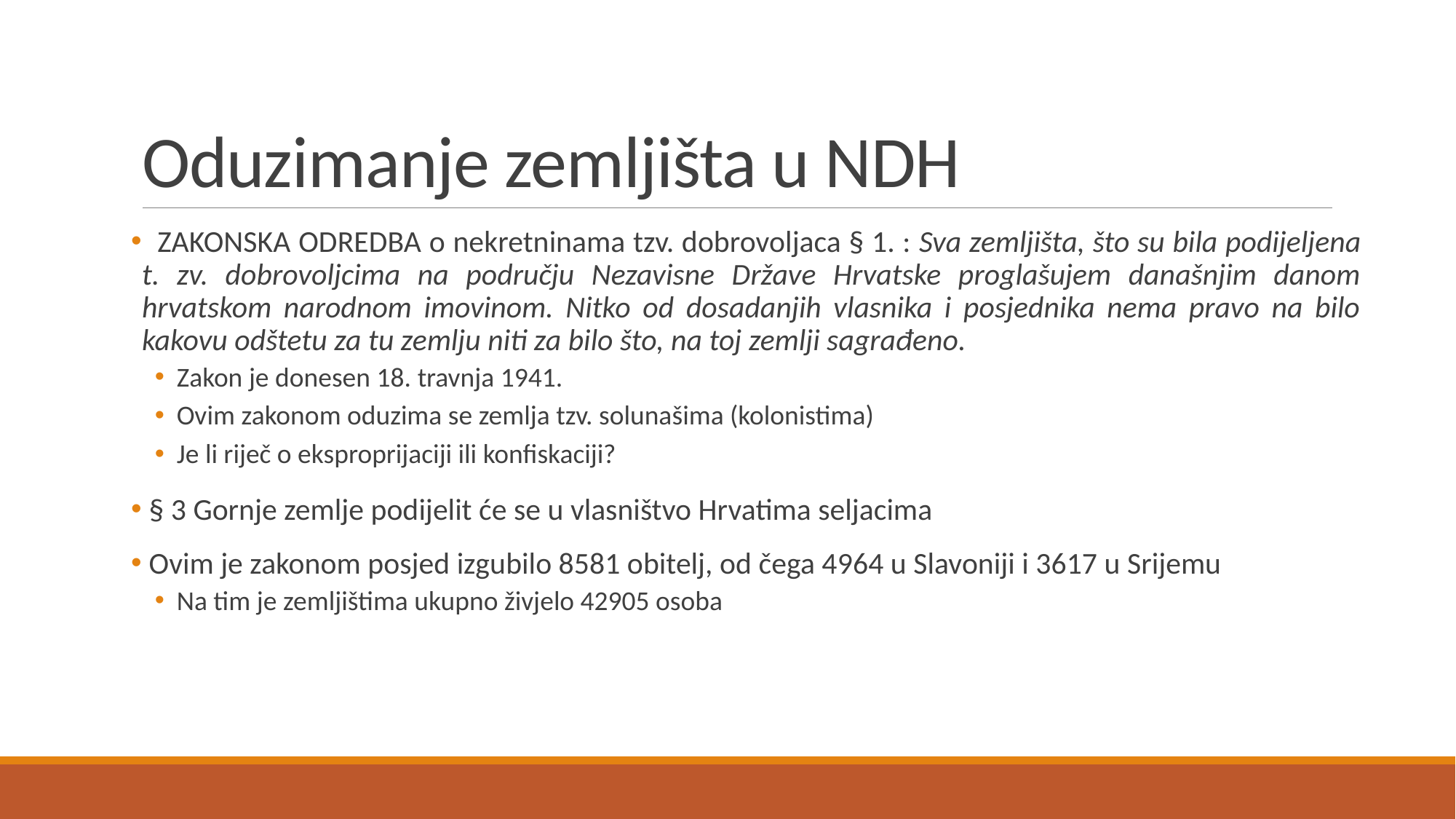

# Oduzimanje zemljišta u NDH
  ZAKONSKA ODREDBA o nekretninama tzv. dobrovoljaca § 1. : Sva zemljišta, što su bila podijeljena t. zv. dobrovoljcima na području Nezavisne Države Hrvatske proglašujem današnjim danom hrvatskom narodnom imovinom. Nitko od dosadanjih vlasnika i posjednika nema pravo na bilo kakovu odštetu za tu zemlju niti za bilo što, na toj zemlji sagrađeno.
Zakon je donesen 18. travnja 1941.
Ovim zakonom oduzima se zemlja tzv. solunašima (kolonistima)
Je li riječ o eksproprijaciji ili konfiskaciji?
 § 3 Gornje zemlje podijelit će se u vlasništvo Hrvatima seljacima
 Ovim je zakonom posjed izgubilo 8581 obitelj, od čega 4964 u Slavoniji i 3617 u Srijemu
Na tim je zemljištima ukupno živjelo 42905 osoba